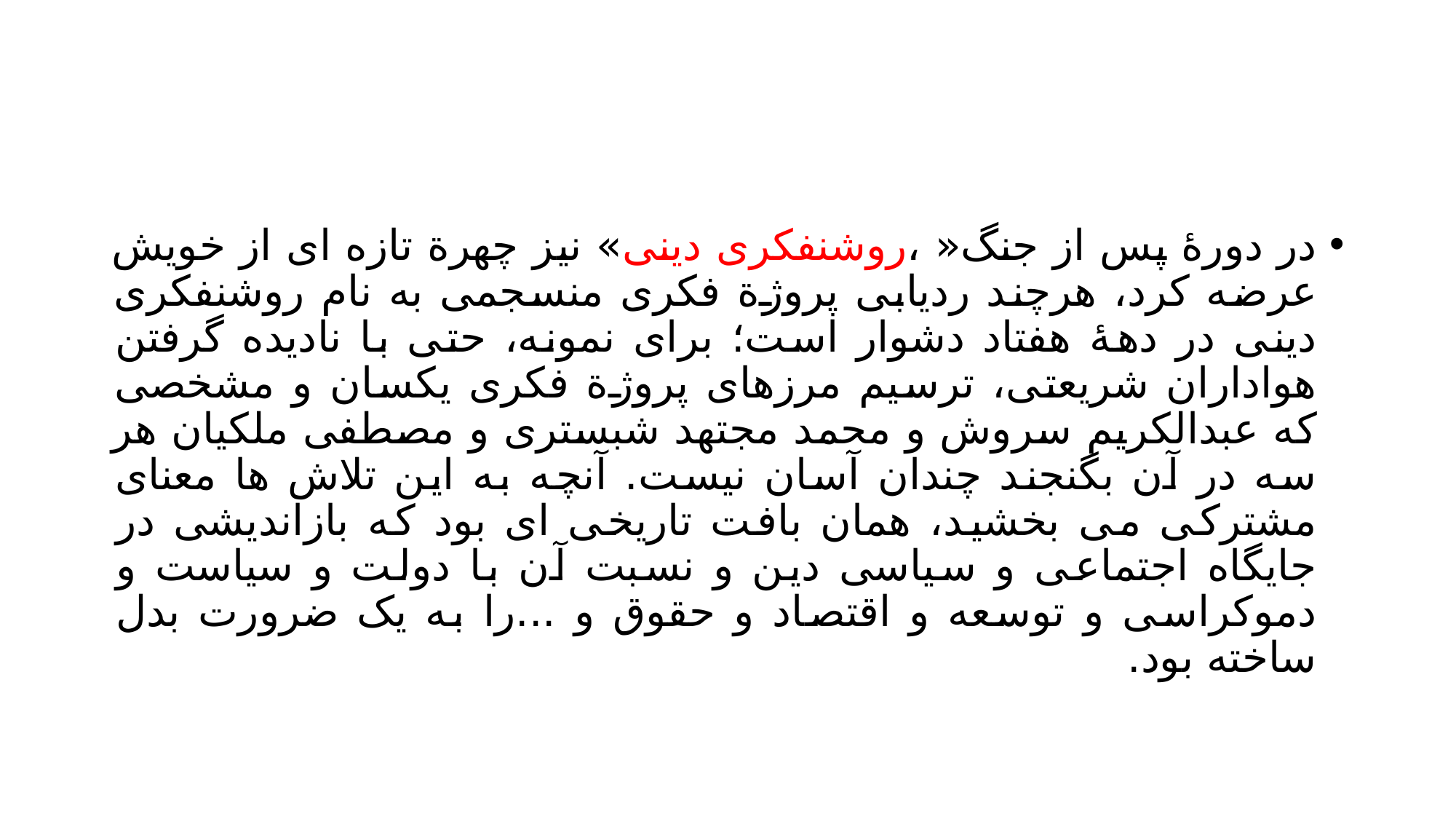

#
در دورۀ پس از جنگ« ،روشنفکری دینی» نیز چهرة تازه ای از خویش عرضه کرد، هرچند ردیابی پروژة فکری منسجمی به نام روشنفکری دینی در دهۀ هفتاد دشوار است؛ برای نمونه، حتی با نادیده گرفتن هواداران شریعتی، ترسیم مرزهای پروژة فکری یکسان و مشخصی که عبدالکریم سروش و محمد مجتهد شبستری و مصطفی ملکیان هر سه در آن بگنجند چندان آسان نیست. آنچه به این تلاش ها معنای مشترکی می بخشید، همان بافت تاریخی ای بود که بازاندیشی در جایگاه اجتماعی و سیاسی دین و نسبت آن با دولت و سیاست و دموکراسی و توسعه و اقتصاد و حقوق و ...را به یک ضرورت بدل ساخته بود.